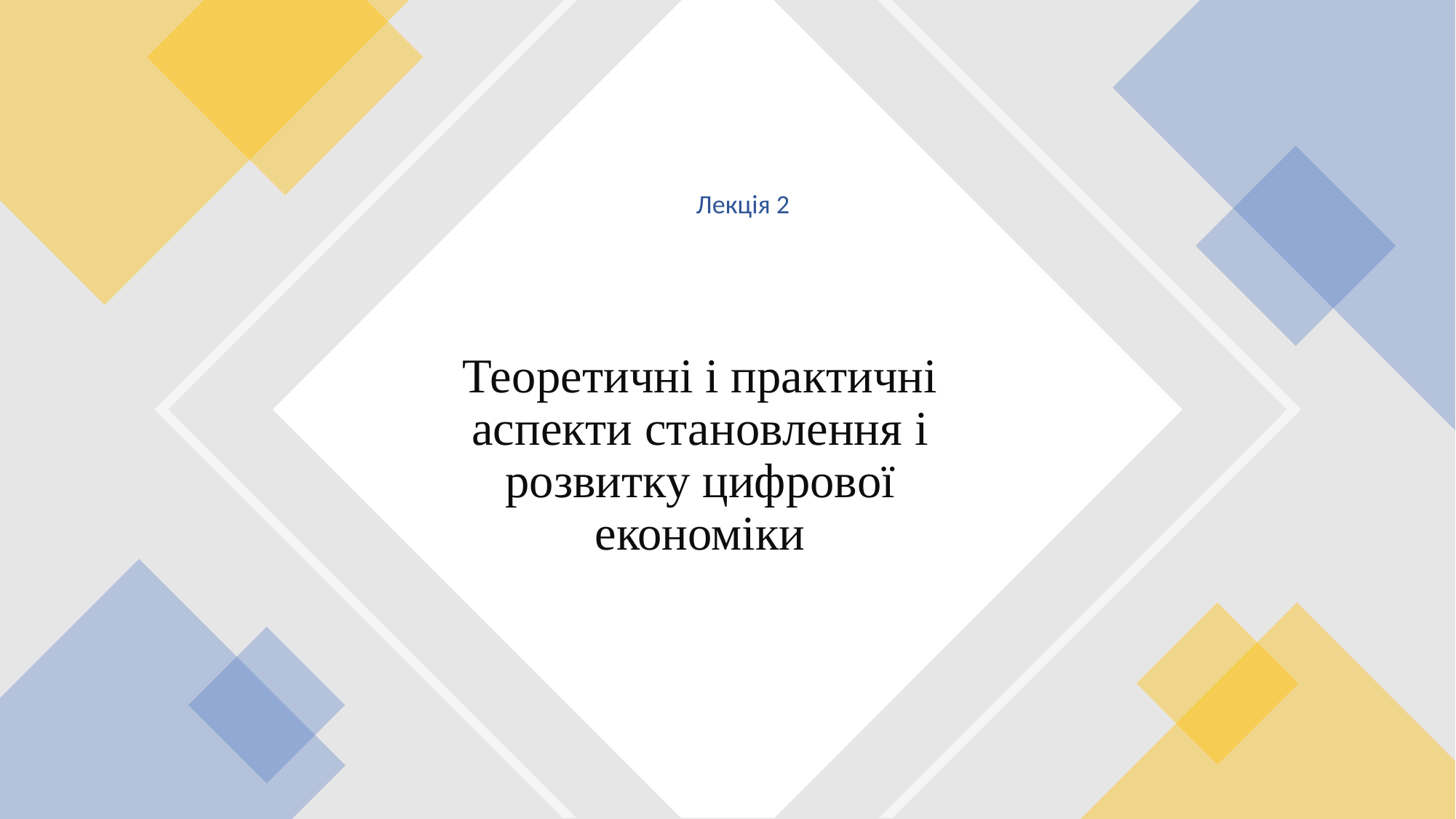

# Лекція 2

Теоретичні і практичні аспекти становлення і розвитку цифрової економіки